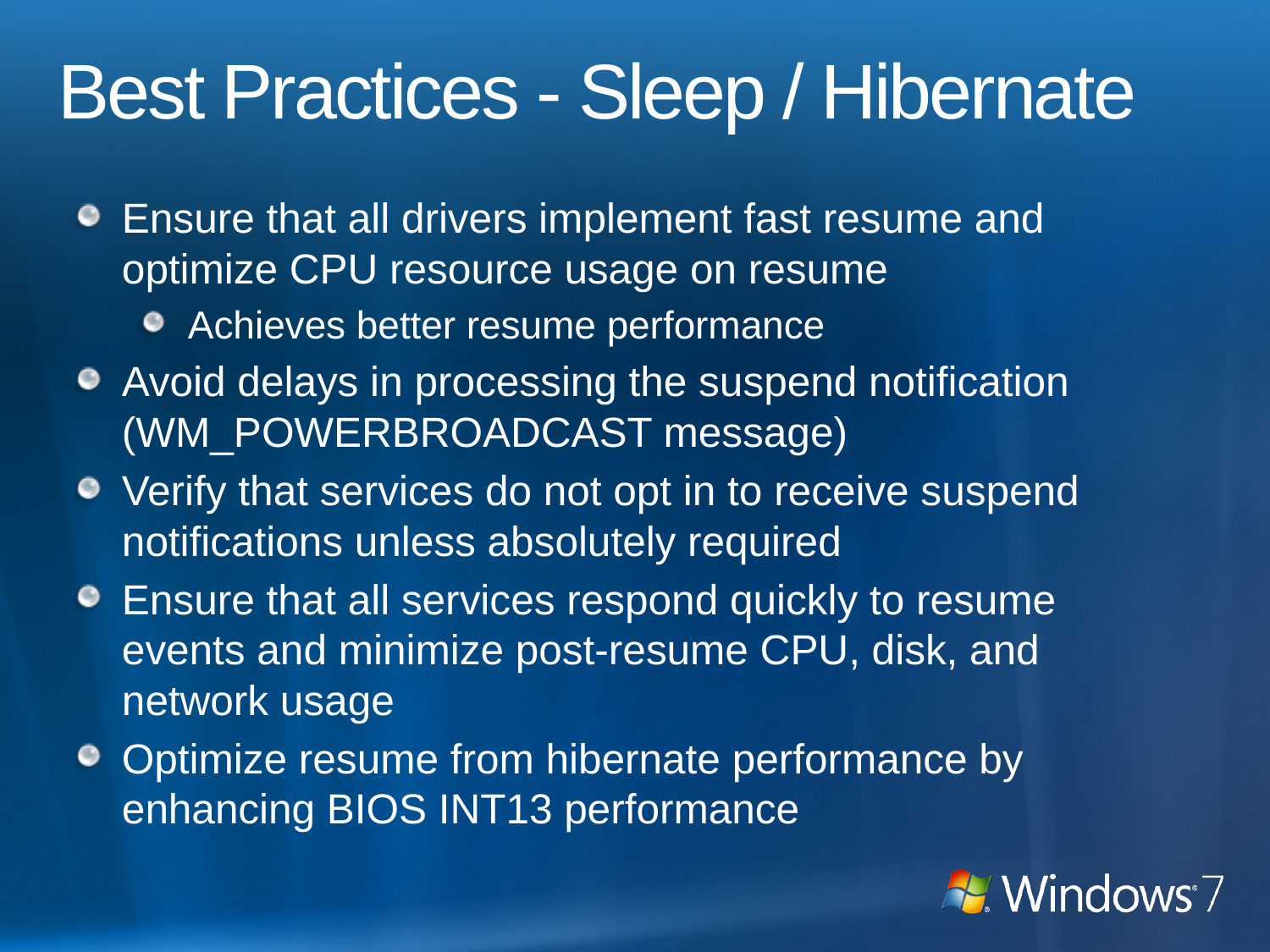

# Best Practices - Sleep / Hibernate
Ensure that all drivers implement fast resume and optimize CPU resource usage on resume
Achieves better resume performance
Avoid delays in processing the suspend notification (WM_POWERBROADCAST message)
Verify that services do not opt in to receive suspend notifications unless absolutely required
Ensure that all services respond quickly to resume events and minimize post-resume CPU, disk, and network usage
Optimize resume from hibernate performance by enhancing BIOS INT13 performance